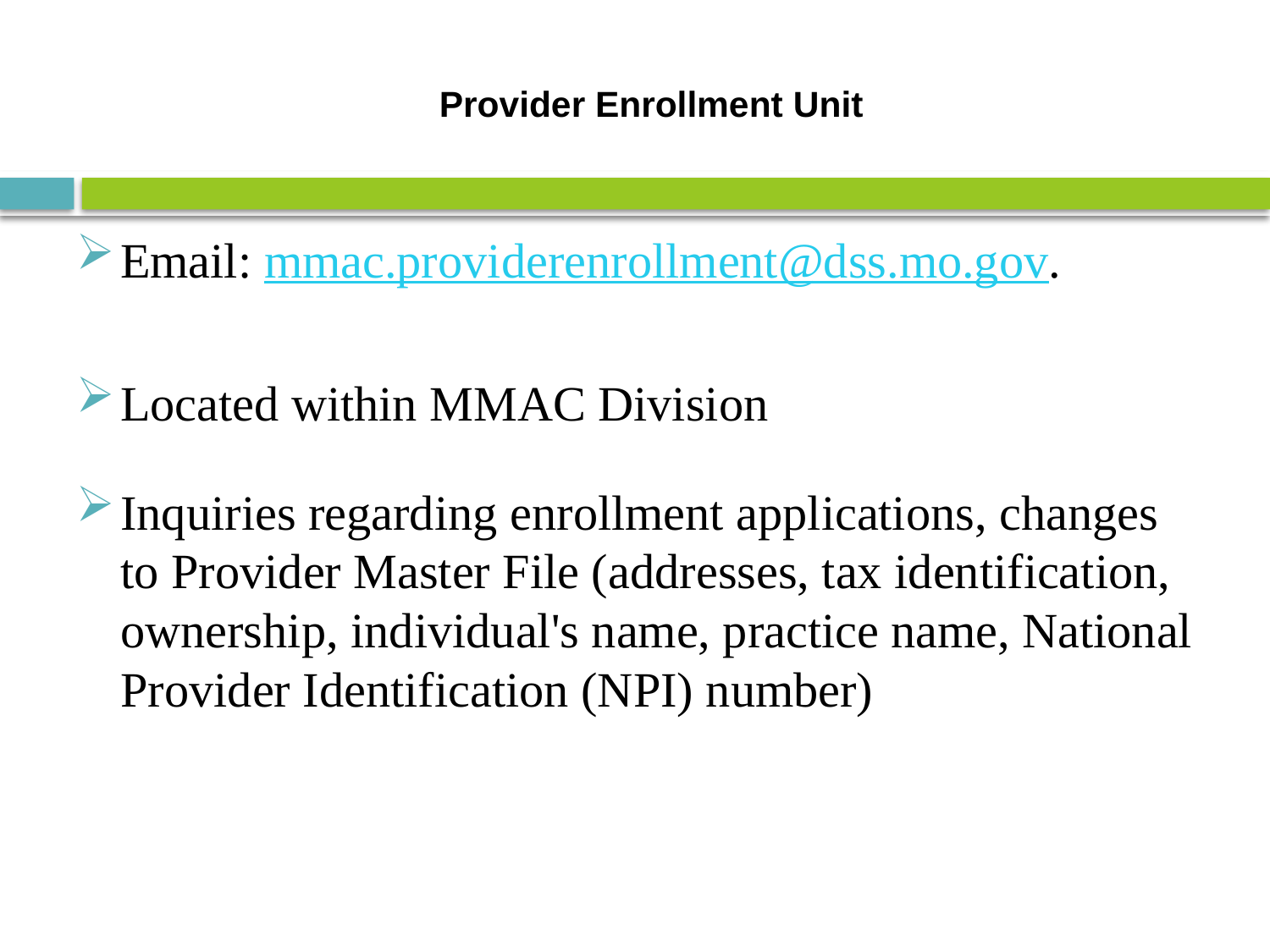

# Provider Enrollment Unit
Email: mmac.providerenrollment@dss.mo.gov.

Located within MMAC Division

Inquiries regarding enrollment applications, changes to Provider Master File (addresses, tax identification, ownership, individual's name, practice name, National Provider Identification (NPI) number)